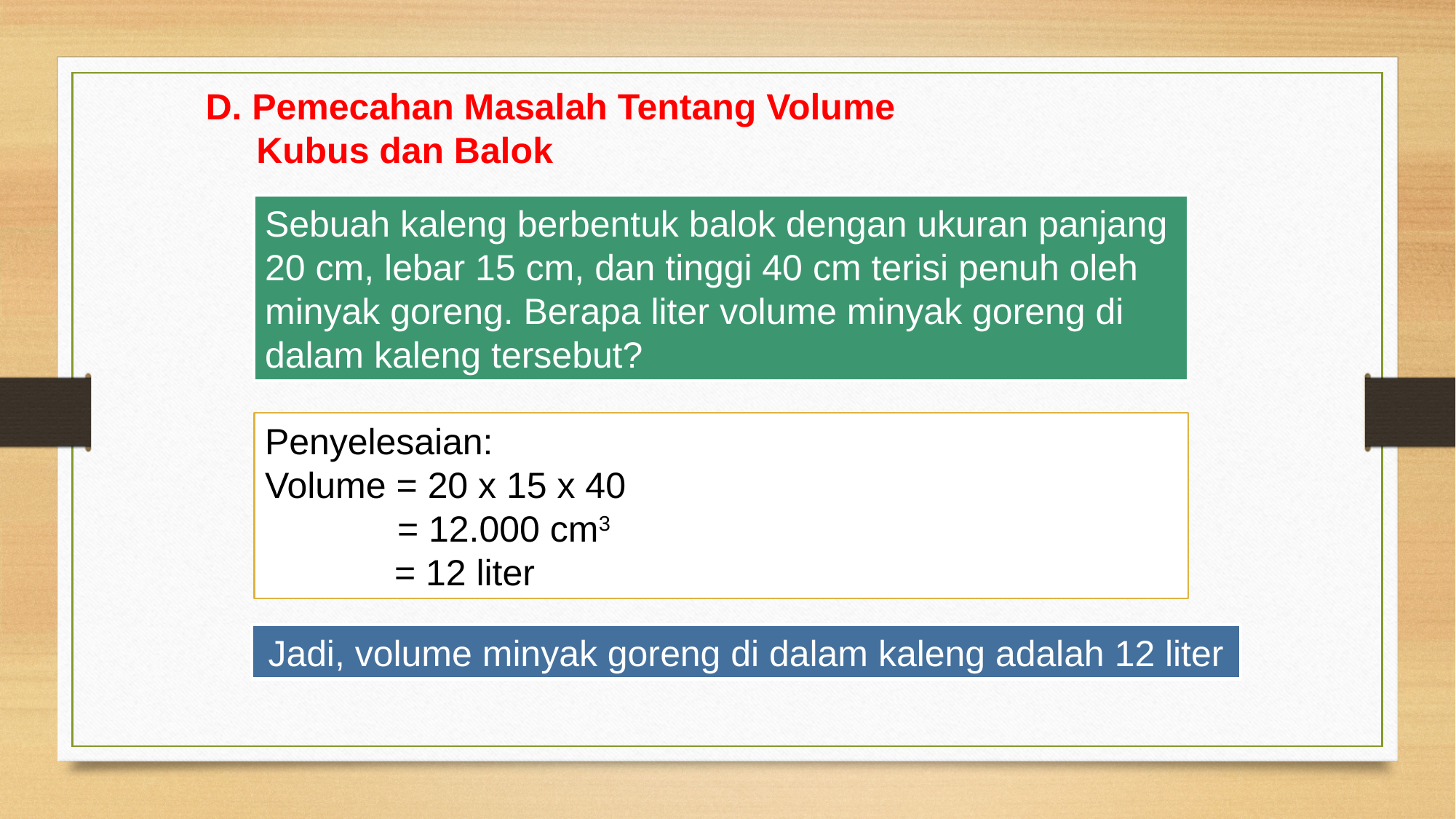

D. Pemecahan Masalah Tentang Volume
     Kubus dan Balok
Sebuah kaleng berbentuk balok dengan ukuran panjang 20 cm, lebar 15 cm, dan tinggi 40 cm terisi penuh oleh minyak goreng. Berapa liter volume minyak goreng di dalam kaleng tersebut?
Penyelesaian:
Volume = 20 x 15 x 40
             = 12.000 cm3
	  = 12 liter
Jadi, volume minyak goreng di dalam kaleng adalah 12 liter